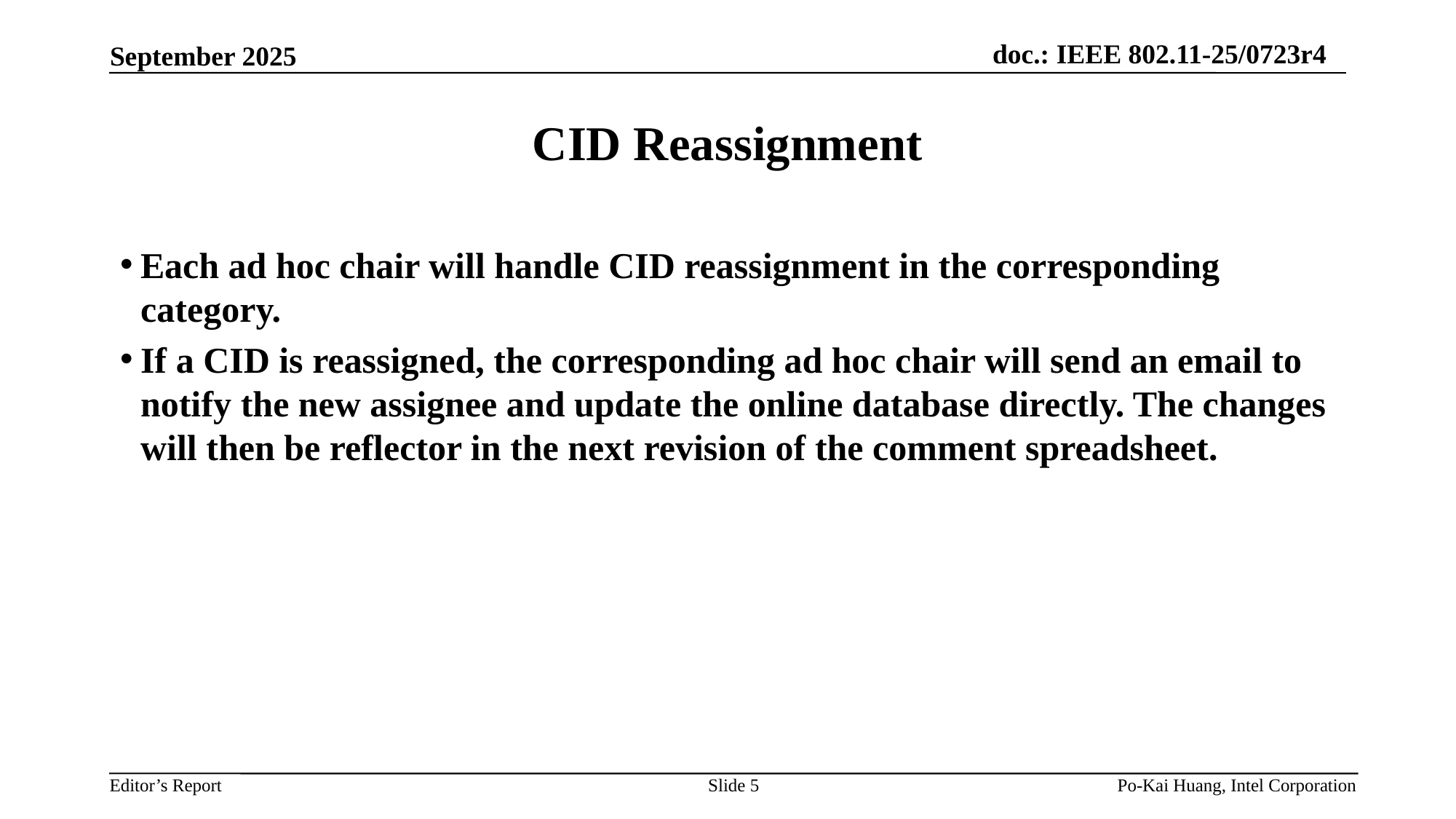

# CID Reassignment
Each ad hoc chair will handle CID reassignment in the corresponding category.
If a CID is reassigned, the corresponding ad hoc chair will send an email to notify the new assignee and update the online database directly. The changes will then be reflector in the next revision of the comment spreadsheet.

Slide 5
Po-Kai Huang, Intel Corporation